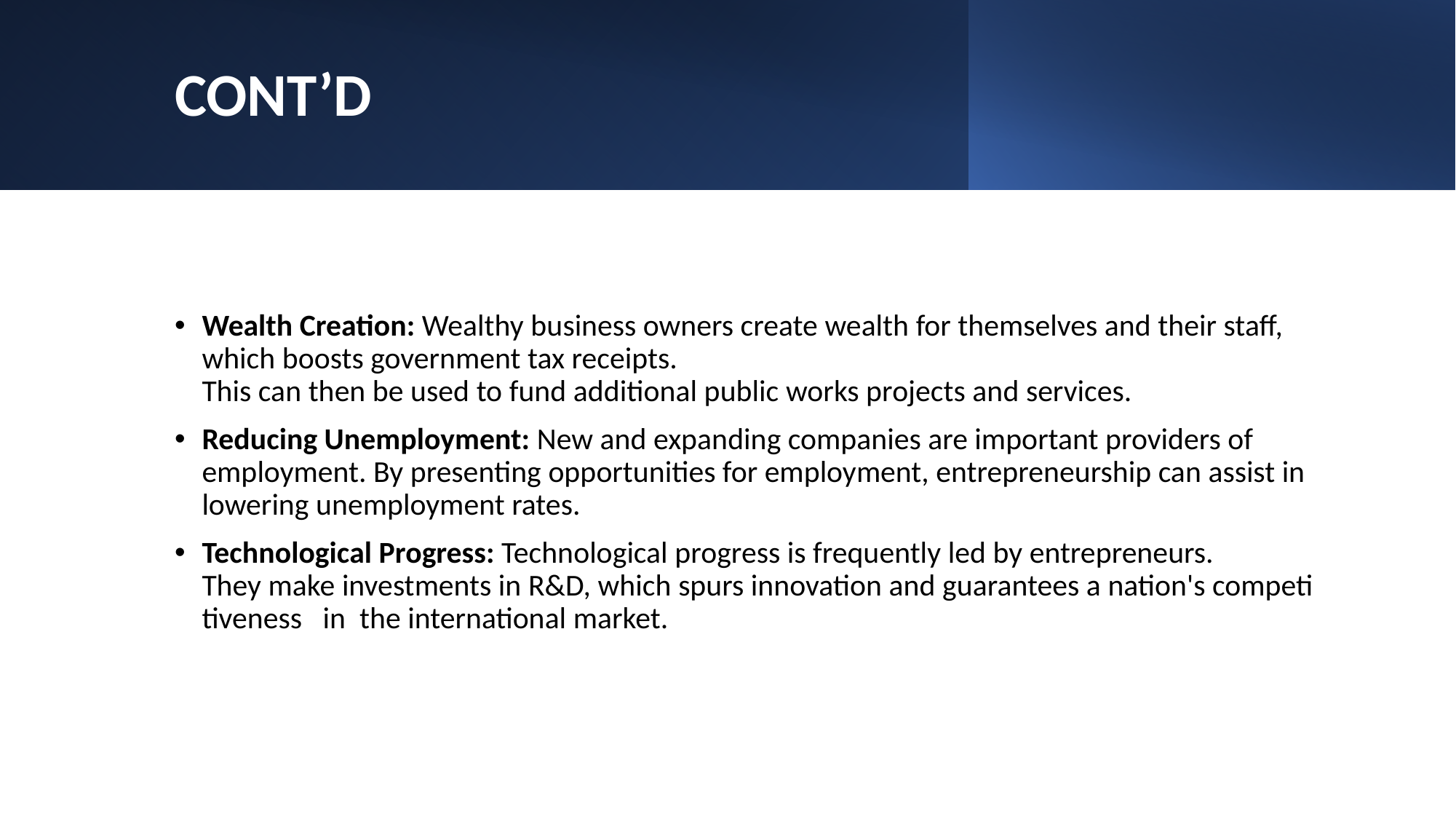

# CONT’D
Wealth Creation: Wealthy business owners create wealth for themselves and their staff,  which boosts government tax receipts. This can then be used to fund additional public works projects and services.
Reducing Unemployment: New and expanding companies are important providers of employment. By presenting opportunities for employment, entrepreneurship can assist in lowering unemployment rates.
Technological Progress: Technological progress is frequently led by entrepreneurs. They make investments in R&D, which spurs innovation and guarantees a nation's competitiveness   in  the international market.